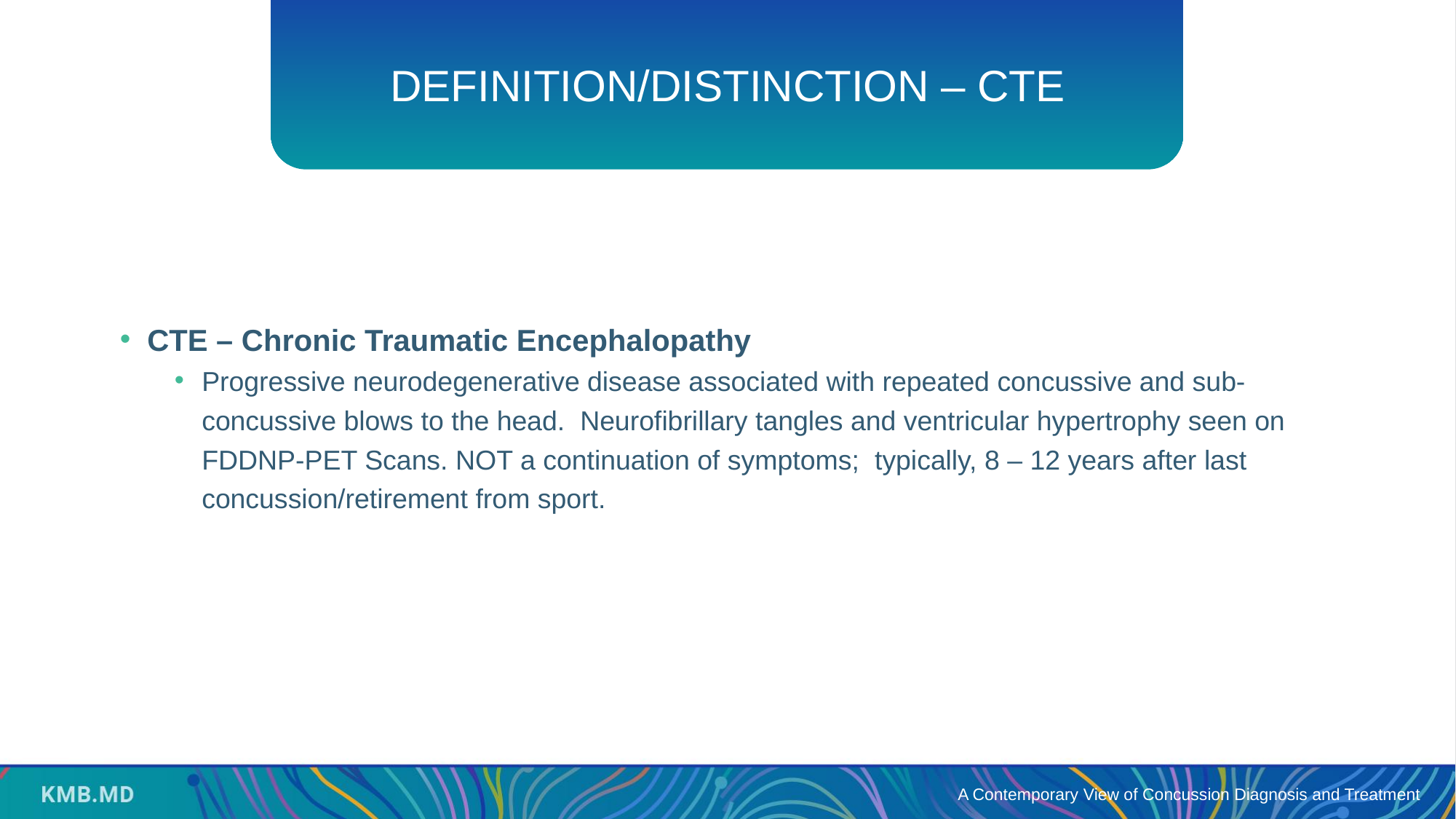

# DEFINITION/DISTINCTION – CTE

CTE – Chronic Traumatic Encephalopathy
Progressive neurodegenerative disease associated with repeated concussive and sub-concussive blows to the head.  Neurofibrillary tangles and ventricular hypertrophy seen on FDDNP-PET Scans. NOT a continuation of symptoms;  typically, 8 – 12 years after last concussion/retirement from sport.